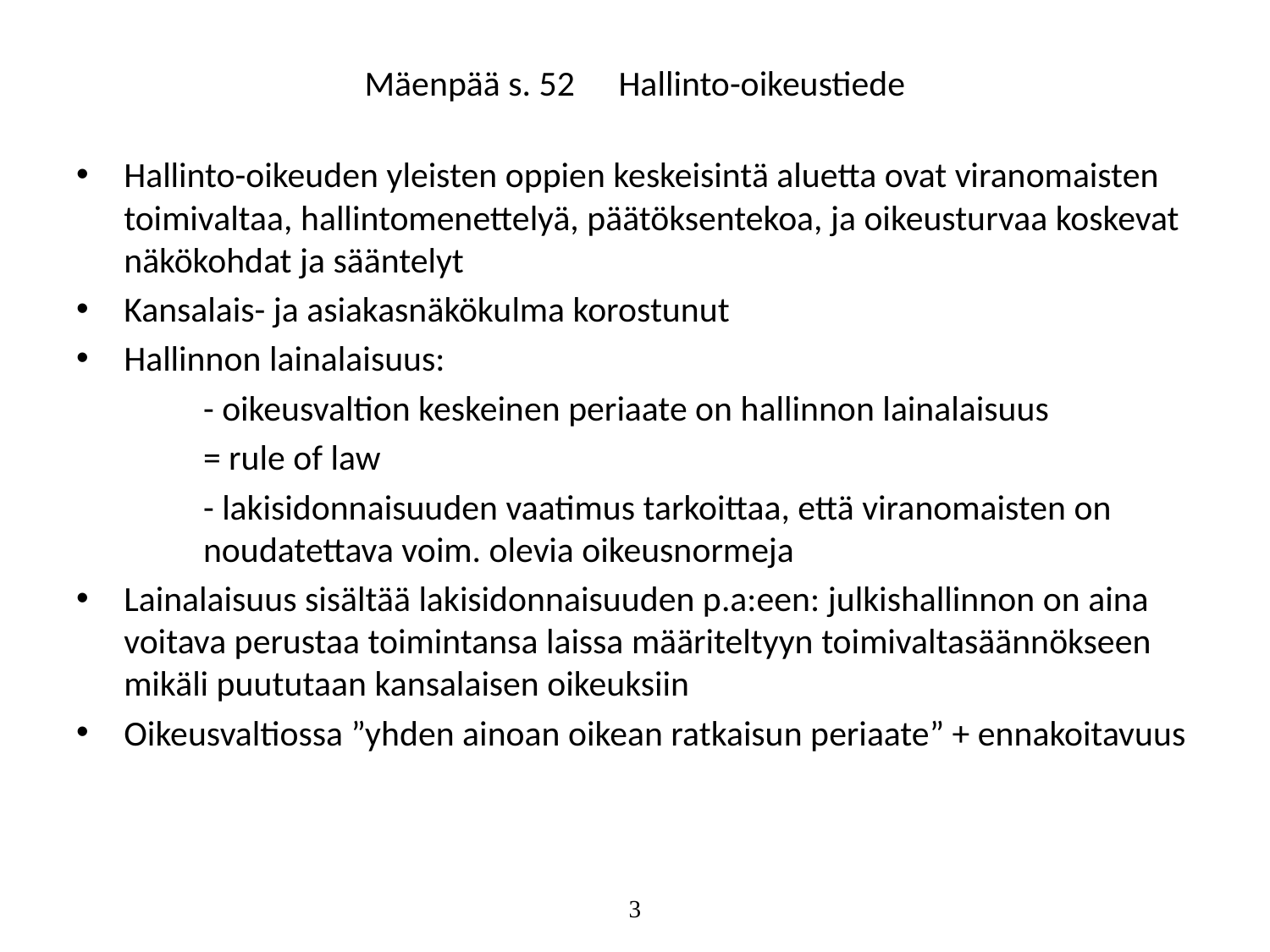

# Mäenpää s. 52 	Hallinto-oikeustiede
Hallinto-oikeuden yleisten oppien keskeisintä aluetta ovat viranomaisten toimivaltaa, hallintomenettelyä, päätöksentekoa, ja oikeusturvaa koskevat näkökohdat ja sääntelyt
Kansalais- ja asiakasnäkökulma korostunut
Hallinnon lainalaisuus:
	- oikeusvaltion keskeinen periaate on hallinnon lainalaisuus
	= rule of law
	- lakisidonnaisuuden vaatimus tarkoittaa, että viranomaisten on 	noudatettava voim. olevia oikeusnormeja
Lainalaisuus sisältää lakisidonnaisuuden p.a:een: julkishallinnon on aina voitava perustaa toimintansa laissa määriteltyyn toimivaltasäännökseen mikäli puututaan kansalaisen oikeuksiin
Oikeusvaltiossa ”yhden ainoan oikean ratkaisun periaate” + ennakoitavuus

3